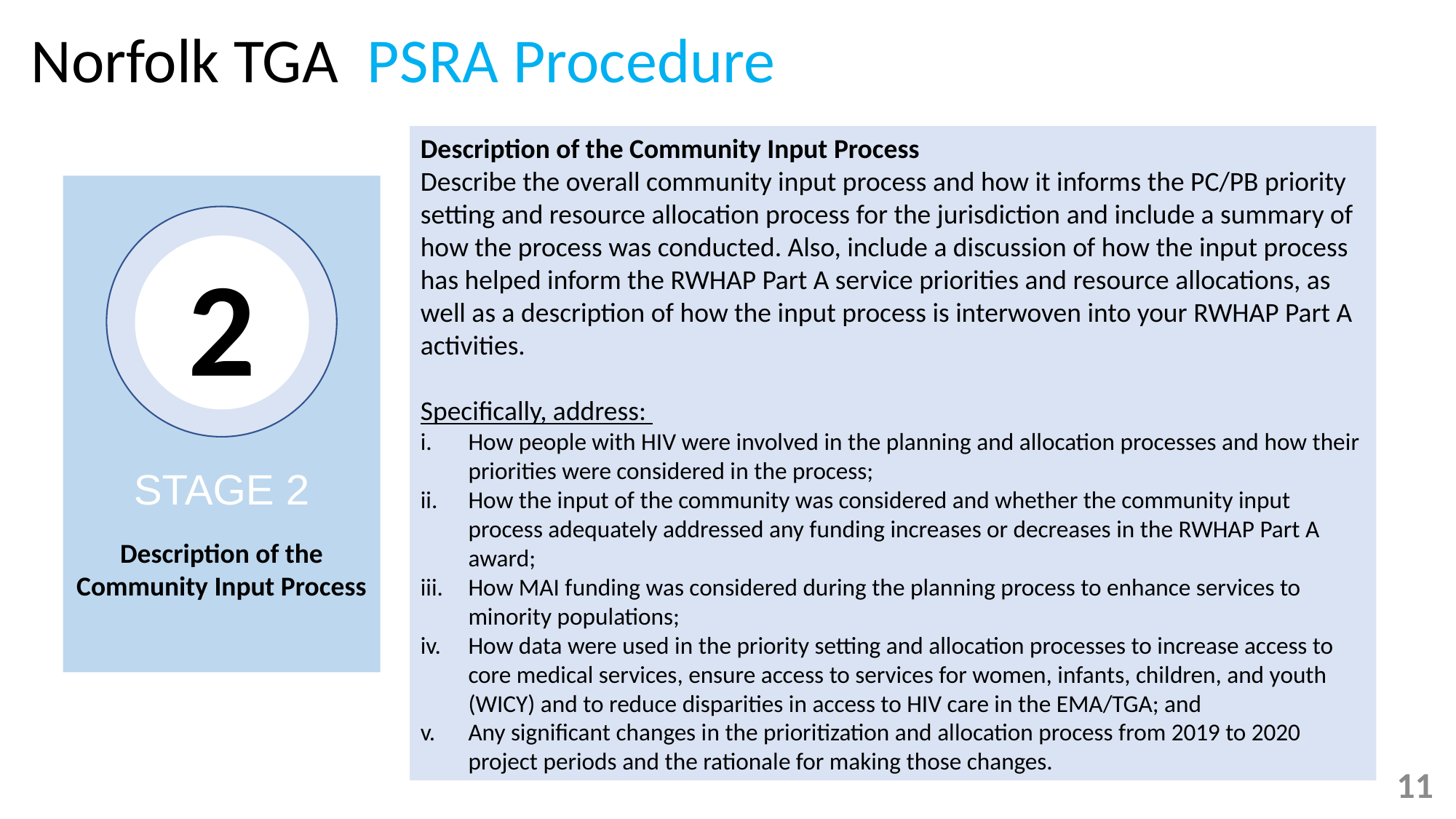

# Norfolk TGA  PSRA Procedure
Description of the Community Input Process
Describe the overall community input process and how it informs the PC/PB priority setting and resource allocation process for the jurisdiction and include a summary of how the process was conducted. Also, include a discussion of how the input process has helped inform the RWHAP Part A service priorities and resource allocations, as well as a description of how the input process is interwoven into your RWHAP Part A activities.

Specifically, address:
How people with HIV were involved in the planning and allocation processes and how their priorities were considered in the process;
How the input of the community was considered and whether the community input process adequately addressed any funding increases or decreases in the RWHAP Part A award;
How MAI funding was considered during the planning process to enhance services to minority populations;
How data were used in the priority setting and allocation processes to increase access to core medical services, ensure access to services for women, infants, children, and youth (WICY) and to reduce disparities in access to HIV care in the EMA/TGA; and
Any significant changes in the prioritization and allocation process from 2019 to 2020 project periods and the rationale for making those changes.

2
STAGE 2
Description of the
Community Input Process
11